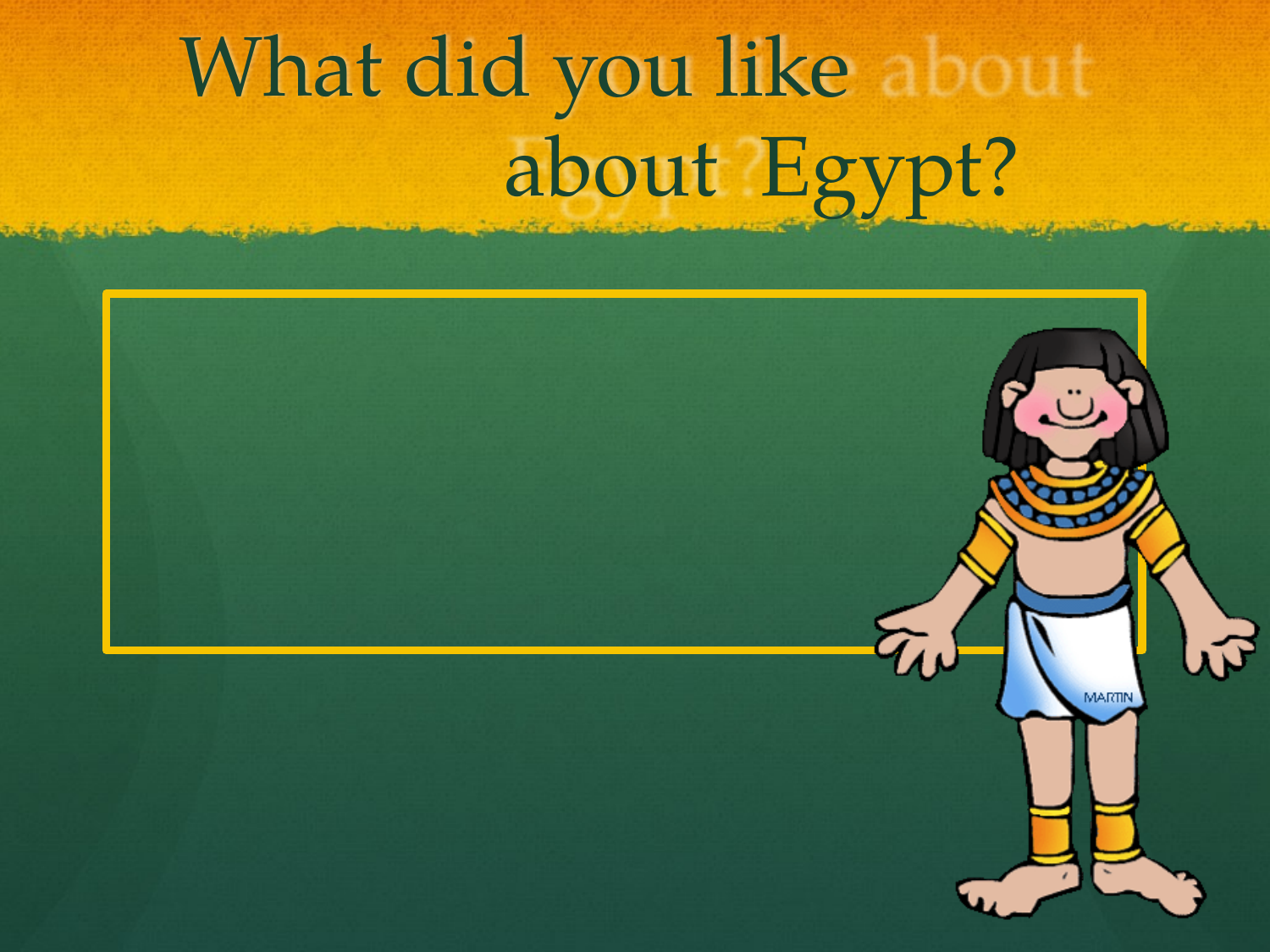

# What did you like	about  Egypt?